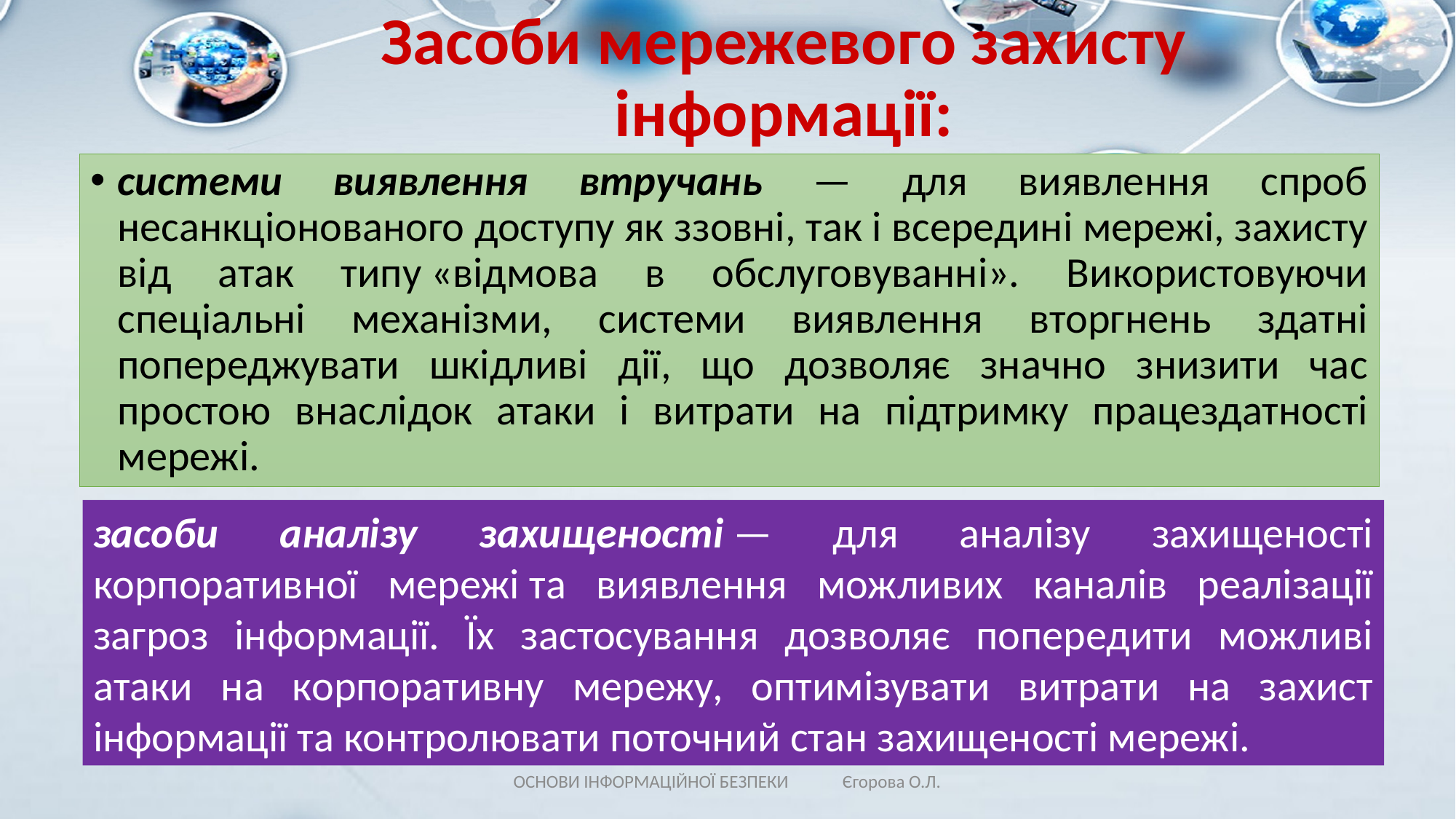

# Засоби мережевого захисту інформації:
системи виявлення втручань — для виявлення спроб несанкціонованого доступу як ззовні, так і всередині мережі, захисту від атак типу «відмова в обслуговуванні». Використовуючи спеціальні механізми, системи виявлення вторгнень здатні попереджувати шкідливі дії, що дозволяє значно знизити час простою внаслідок атаки і витрати на підтримку працездатності мережі.
засоби аналізу захищеності — для аналізу захищеності корпоративної мережі та виявлення можливих каналів реалізації загроз інформації. Їх застосування дозволяє попередити можливі атаки на корпоративну мережу, оптимізувати витрати на захист інформації та контролювати поточний стан захищеності мережі.
ОСНОВИ ІНФОРМАЦІЙНОЇ БЕЗПЕКИ             Єгорова О.Л.